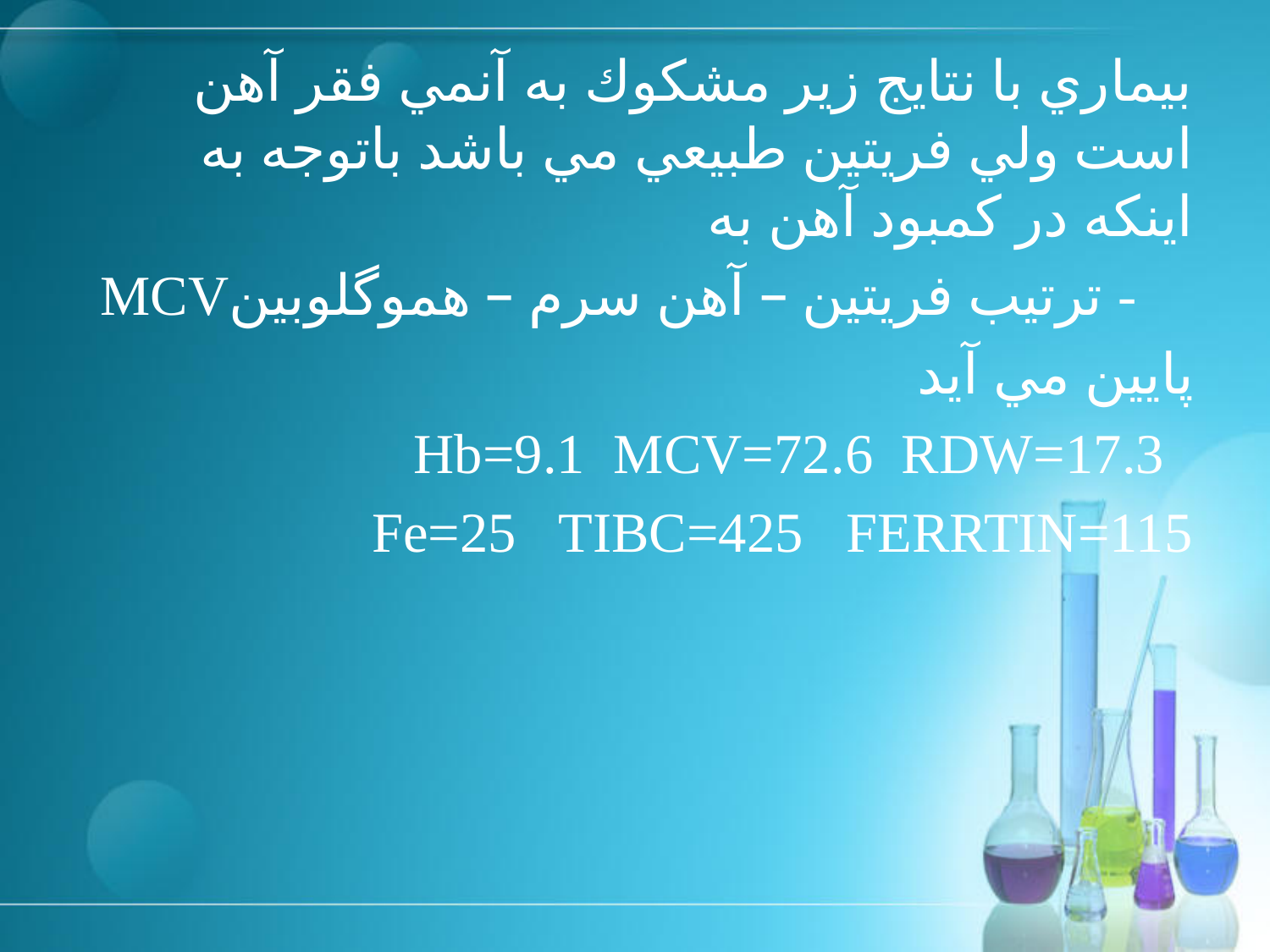

# بيماري با نتايج زير مشكوك به آنمي فقر آهن است ولي فريتين طبيعي مي باشد باتوجه به اينكه در كمبود آهن به
MCVترتيب فريتين – آهن سرم – هموگلوبين -
پايين مي آيد
Hb=9.1  MCV=72.6  RDW=17.3
Fe=25   TIBC=425   FERRTIN=115